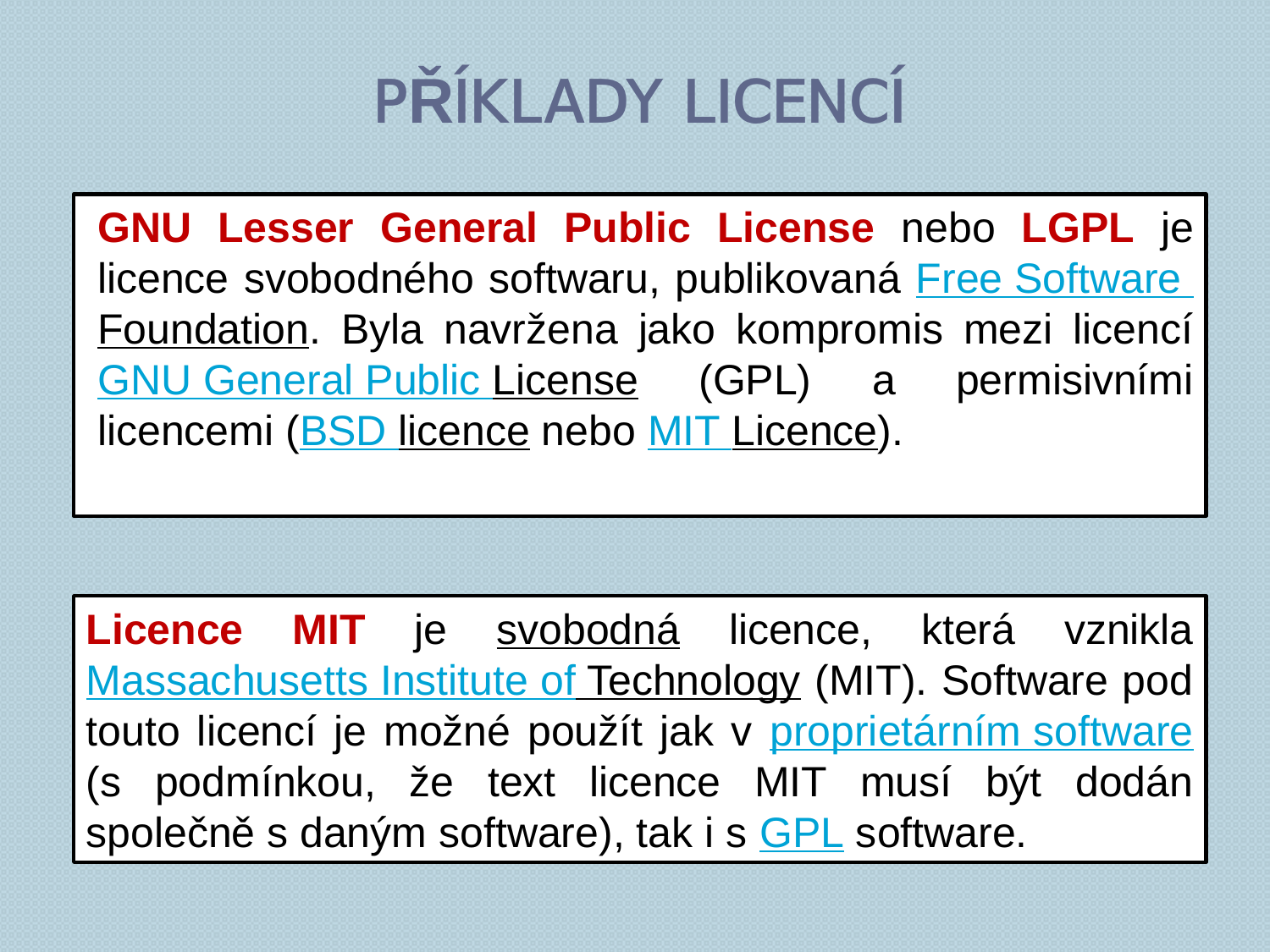

Příklady licencí
GNU Lesser General Public License nebo LGPL je licence svobodného softwaru, publikovaná Free Software Foundation. Byla navržena jako kompromis mezi licencí GNU General Public License (GPL) a permisivními licencemi (BSD licence nebo MIT Licence).
Licence MIT je svobodná licence, která vznikla Massachusetts Institute of Technology (MIT). Software pod touto licencí je možné použít jak v proprietárním software (s podmínkou, že text licence MIT musí být dodán společně s daným software), tak i s GPL software.